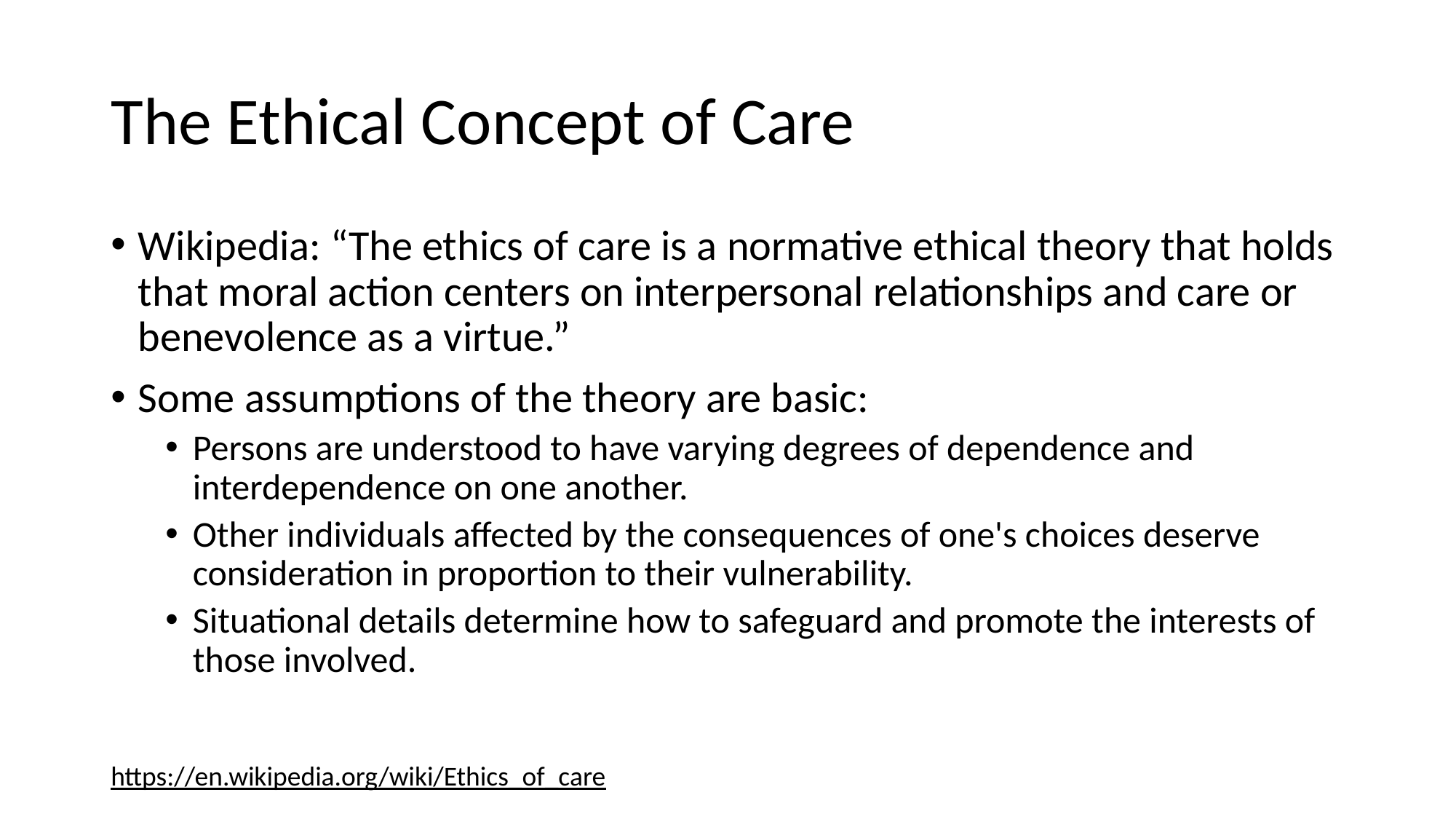

# The Ethical Concept of Care
Wikipedia: “The ethics of care is a normative ethical theory that holds that moral action centers on interpersonal relationships and care or benevolence as a virtue.”
Some assumptions of the theory are basic:
Persons are understood to have varying degrees of dependence and interdependence on one another.
Other individuals affected by the consequences of one's choices deserve consideration in proportion to their vulnerability.
Situational details determine how to safeguard and promote the interests of those involved.
https://en.wikipedia.org/wiki/Ethics_of_care